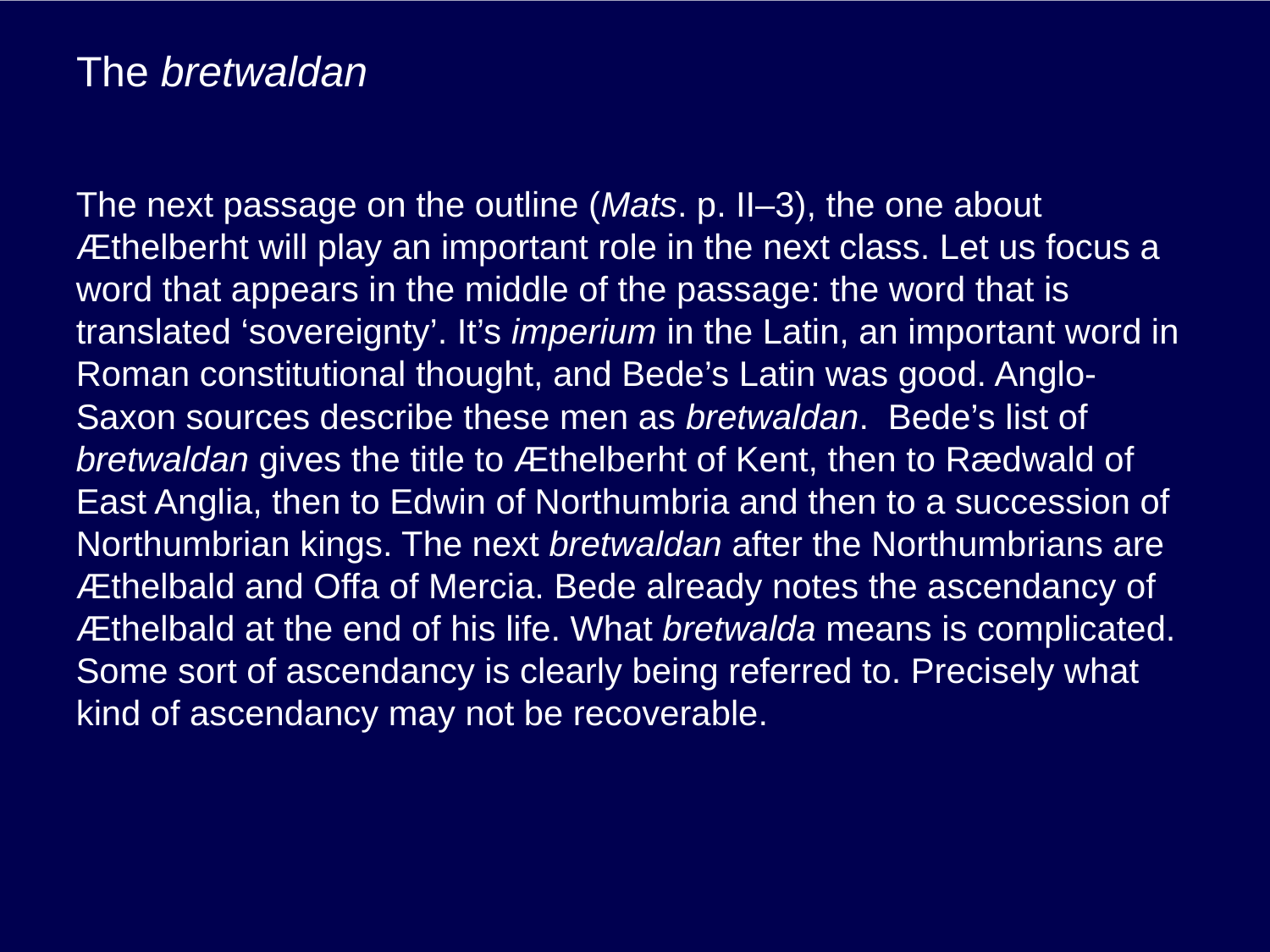

# The bretwaldan
The next passage on the outline (Mats. p. II–3), the one about Æthelberht will play an important role in the next class. Let us focus a word that appears in the middle of the passage: the word that is translated ‘sovereignty’. It’s imperium in the Latin, an important word in Roman constitutional thought, and Bede’s Latin was good. Anglo-Saxon sources describe these men as bretwaldan.  Bede’s list of bretwaldan gives the title to Æthelberht of Kent, then to Rædwald of East Anglia, then to Edwin of Northumbria and then to a succession of Northumbrian kings. The next bretwaldan after the Northumbrians are Æthelbald and Offa of Mercia. Bede already notes the ascendancy of Æthelbald at the end of his life. What bretwalda means is complicated. Some sort of ascendancy is clearly being referred to. Precisely what kind of ascendancy may not be recoverable.